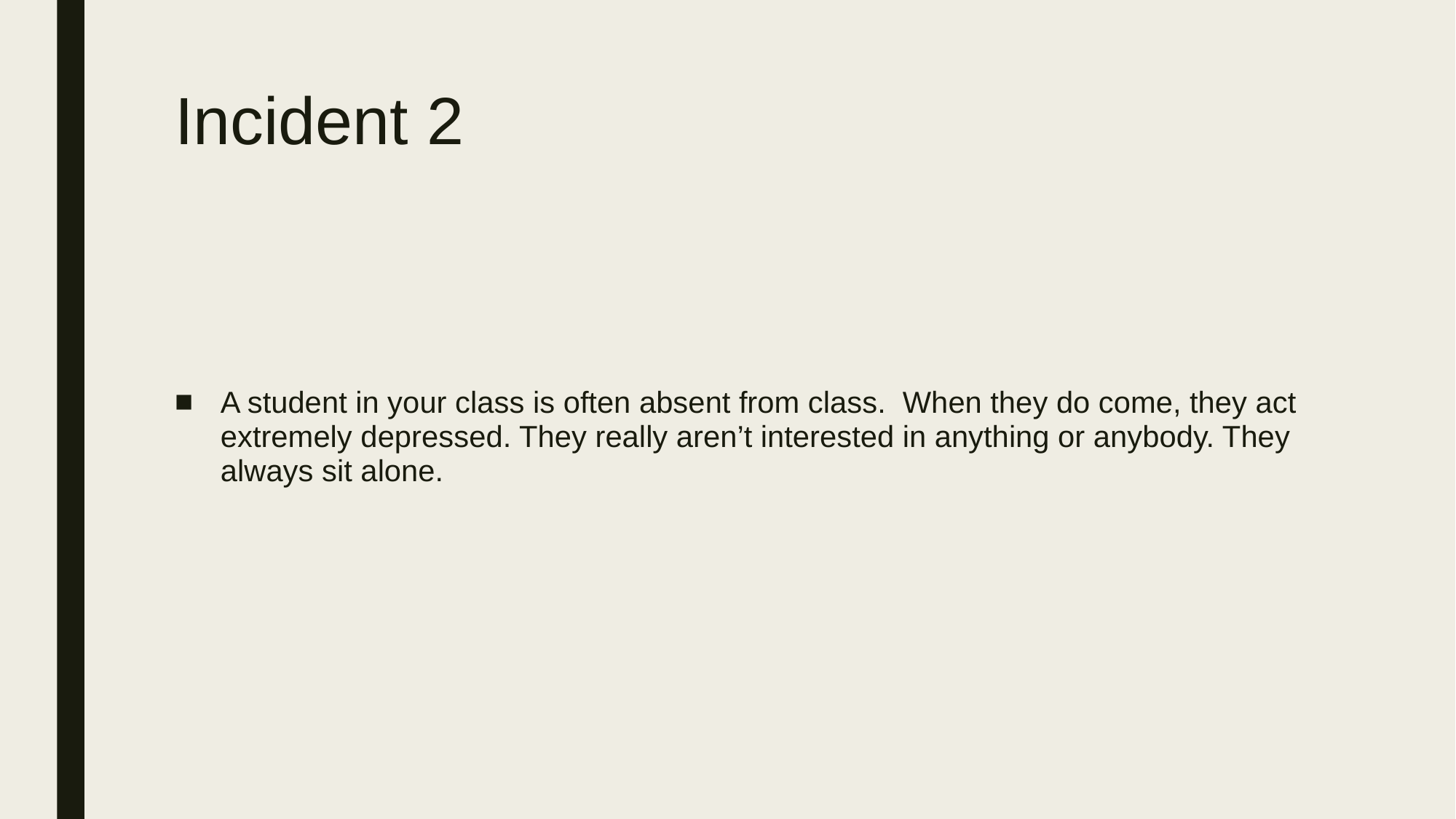

# Incident 2

A student in your class is often absent from class.  When they do come, they act extremely depressed. They really aren’t interested in anything or anybody. They always sit alone.